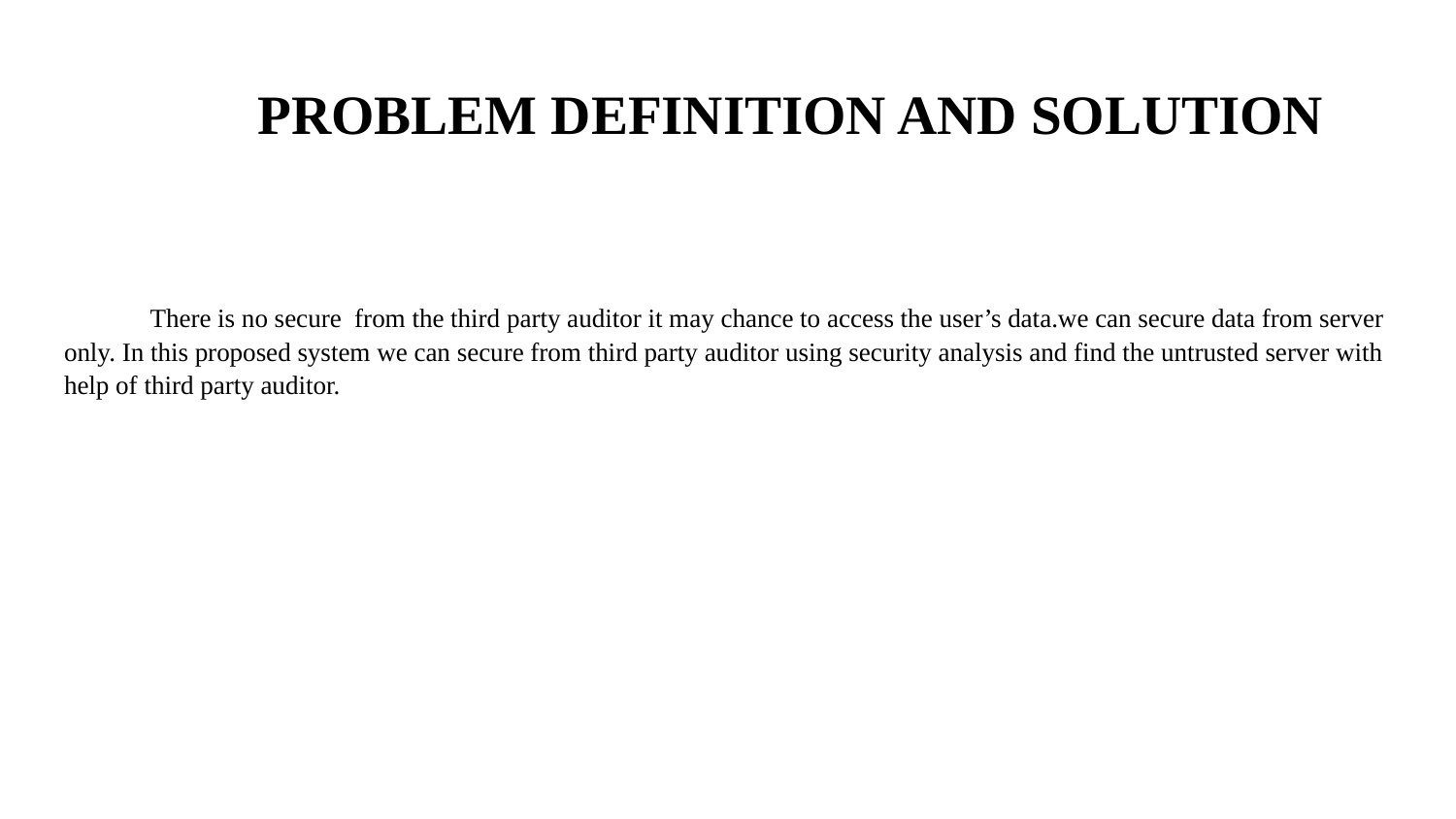

# PROBLEM DEFINITION AND SOLUTION

              There is no secure  from the third party auditor it may chance to access the user’s data.we can secure data from server only. In this proposed system we can secure from third party auditor using security analysis and find the untrusted server with help of third party auditor.